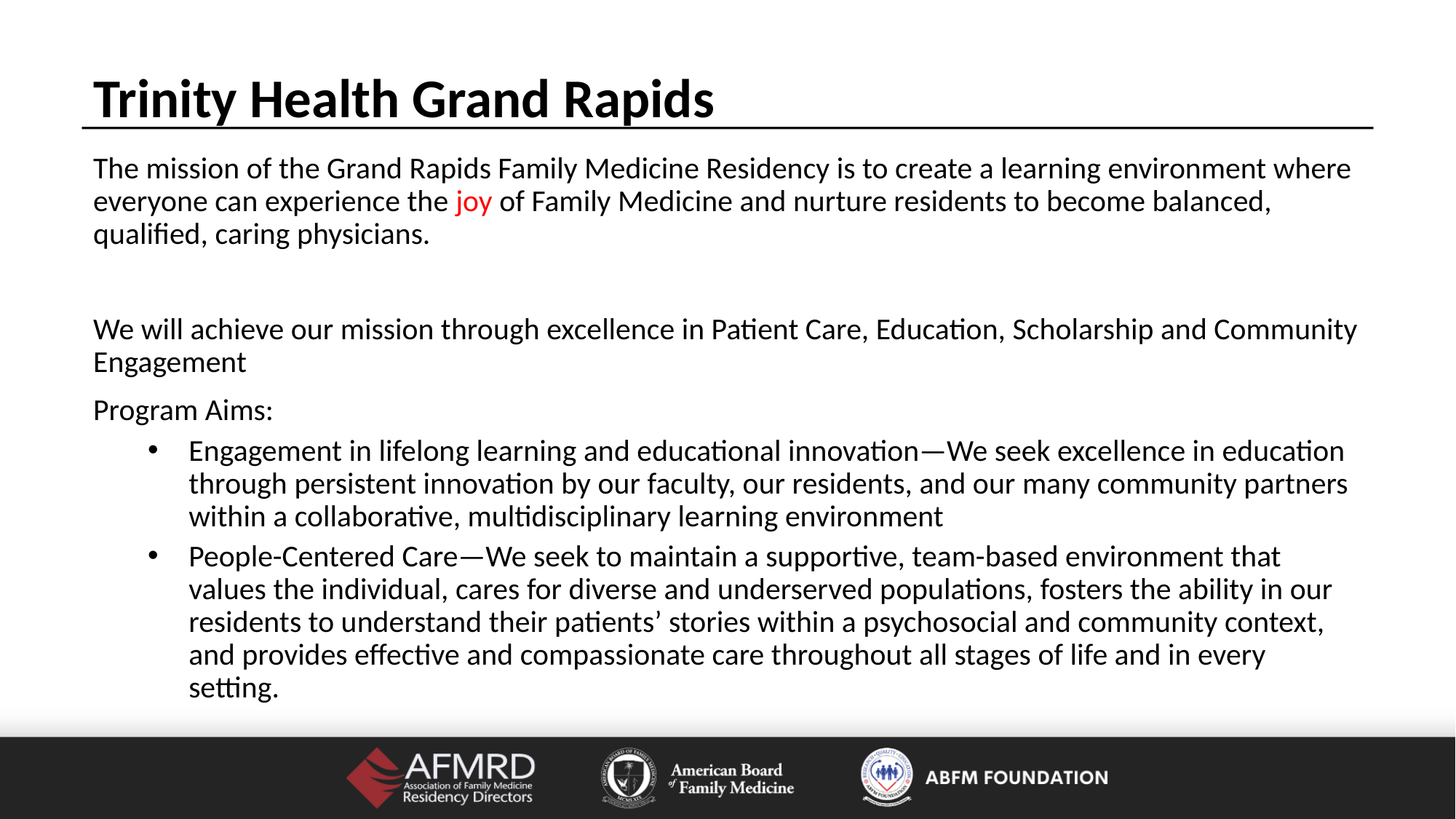

Trinity Health Grand Rapids
The mission of the Grand Rapids Family Medicine Residency is to create a learning environment where everyone can experience the joy of Family Medicine and nurture residents to become balanced, qualified, caring physicians.

We will achieve our mission through excellence in Patient Care, Education, Scholarship and Community Engagement
Program Aims:
Engagement in lifelong learning and educational innovation—We seek excellence in education through persistent innovation by our faculty, our residents, and our many community partners within a collaborative, multidisciplinary learning environment
People-Centered Care—We seek to maintain a supportive, team-based environment that values the individual, cares for diverse and underserved populations, fosters the ability in our residents to understand their patients’ stories within a psychosocial and community context, and provides effective and compassionate care throughout all stages of life and in every setting.